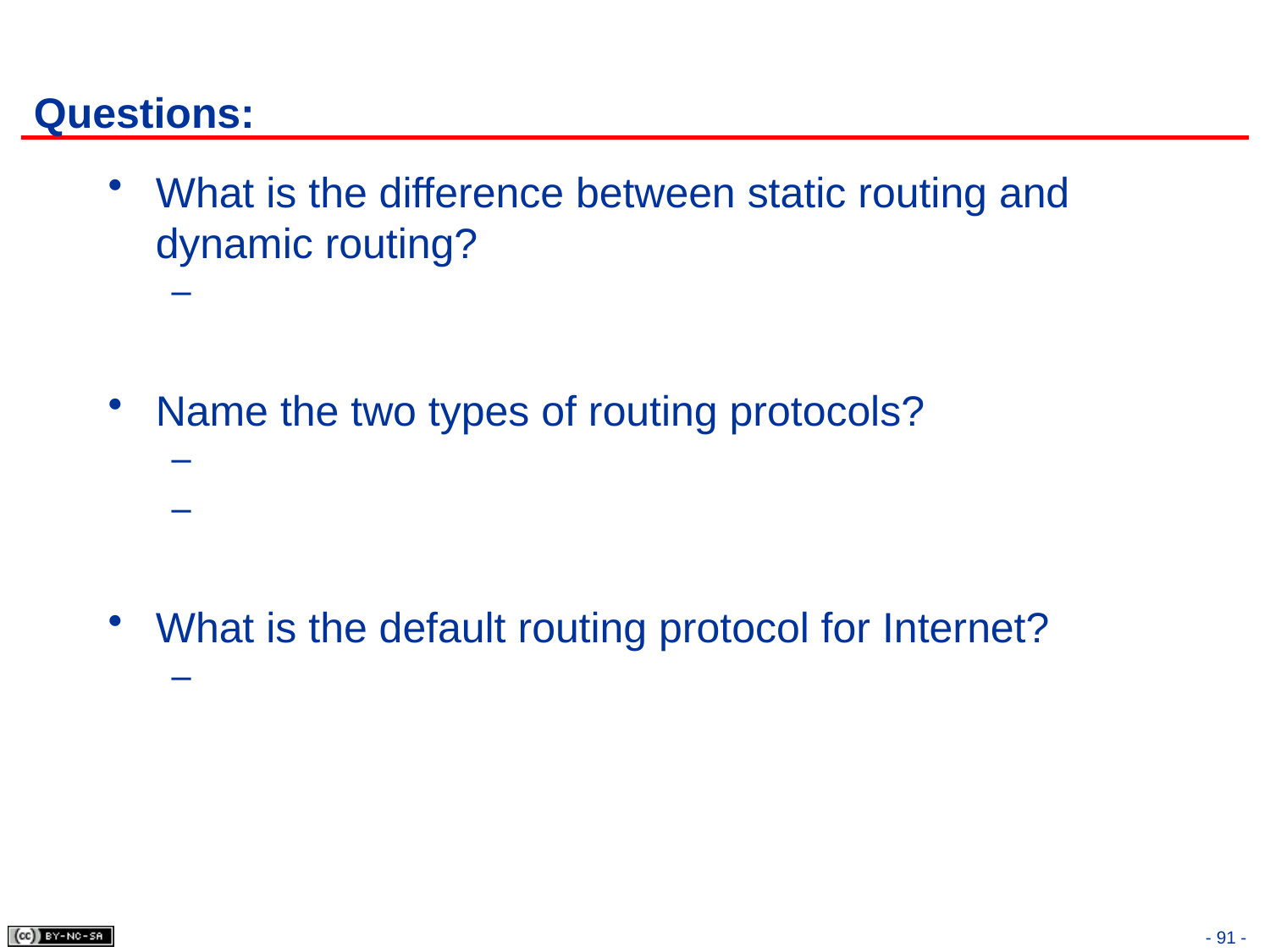

# Questions:
What is the difference between static routing and dynamic routing?

Name the two types of routing protocols?

What is the default routing protocol for Internet?

- 91 -